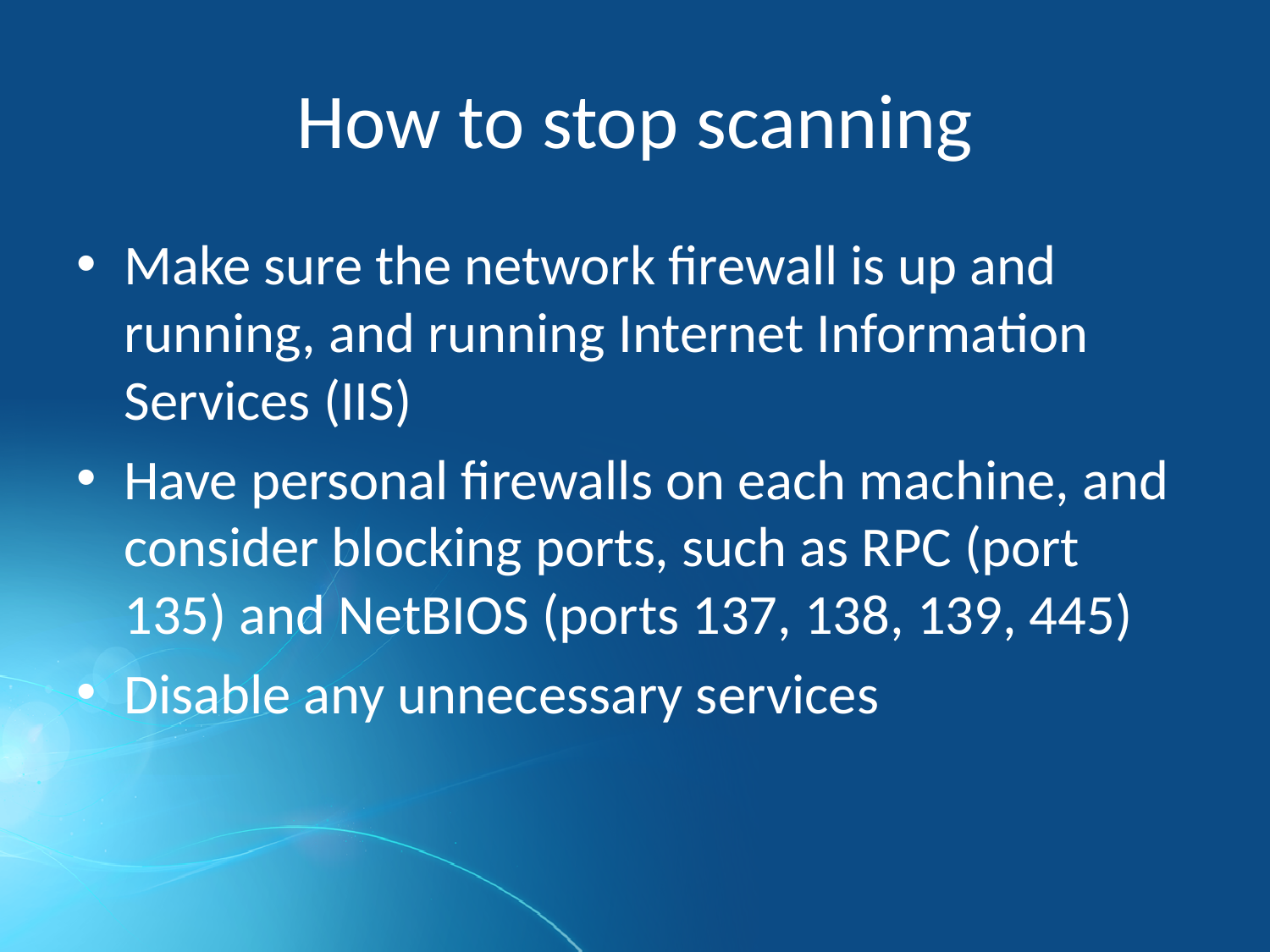

# How to stop scanning
Make sure the network firewall is up and running, and running Internet Information Services (IIS)
Have personal firewalls on each machine, and consider blocking ports, such as RPC (port 135) and NetBIOS (ports 137, 138, 139, 445)
Disable any unnecessary services